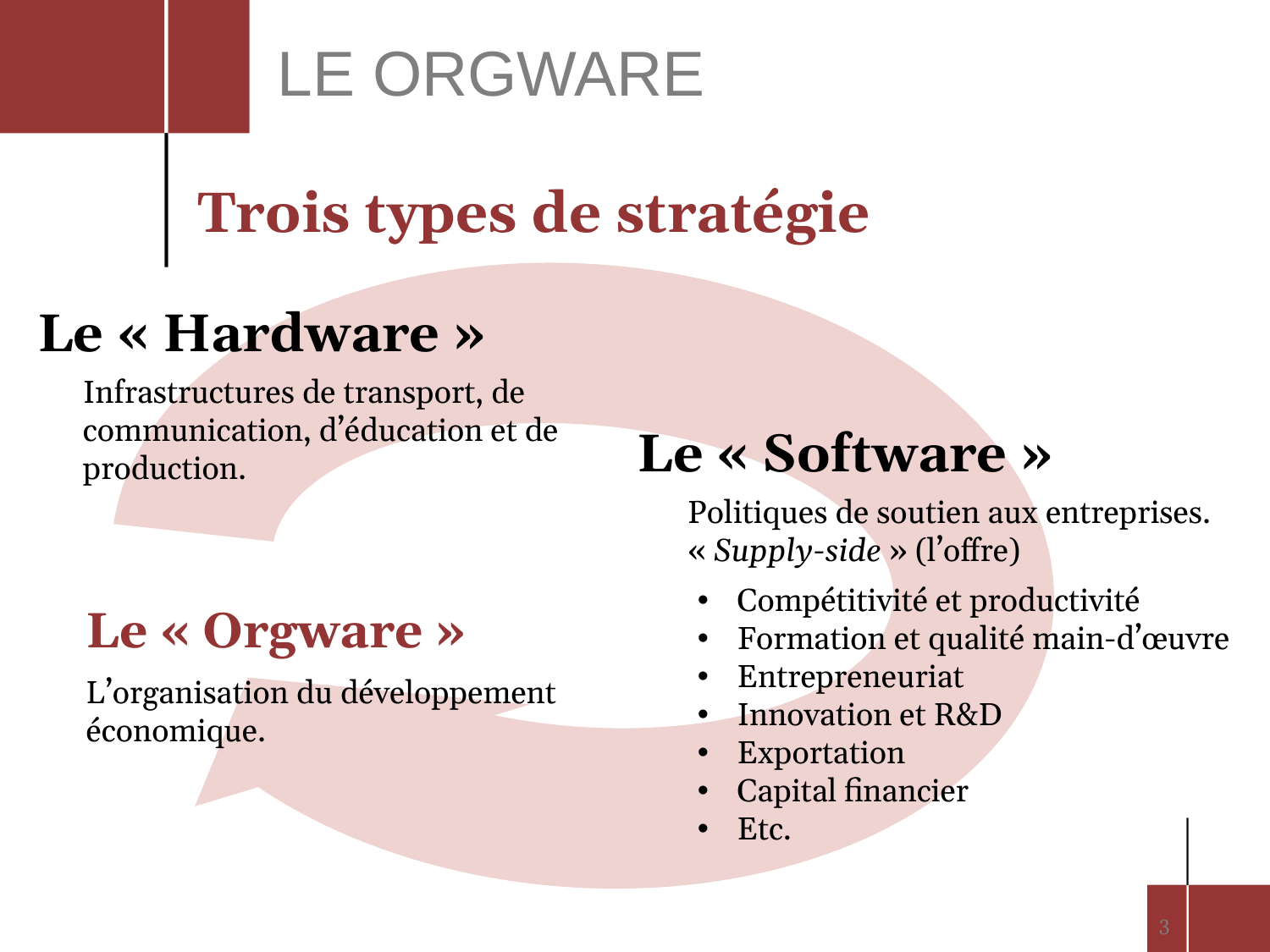

Le orgware

Trois types de stratégie
Le « Hardware »
Infrastructures de transport, de communication, d’éducation et de production.
Le « Software »
Politiques de soutien aux entreprises. « Supply-side » (l’offre)
Compétitivité et productivité
Formation et qualité main-d’œuvre
Entrepreneuriat
Innovation et R&D
Exportation
Capital financier
Etc.
Le « Orgware »
L’organisation du développement économique.
3